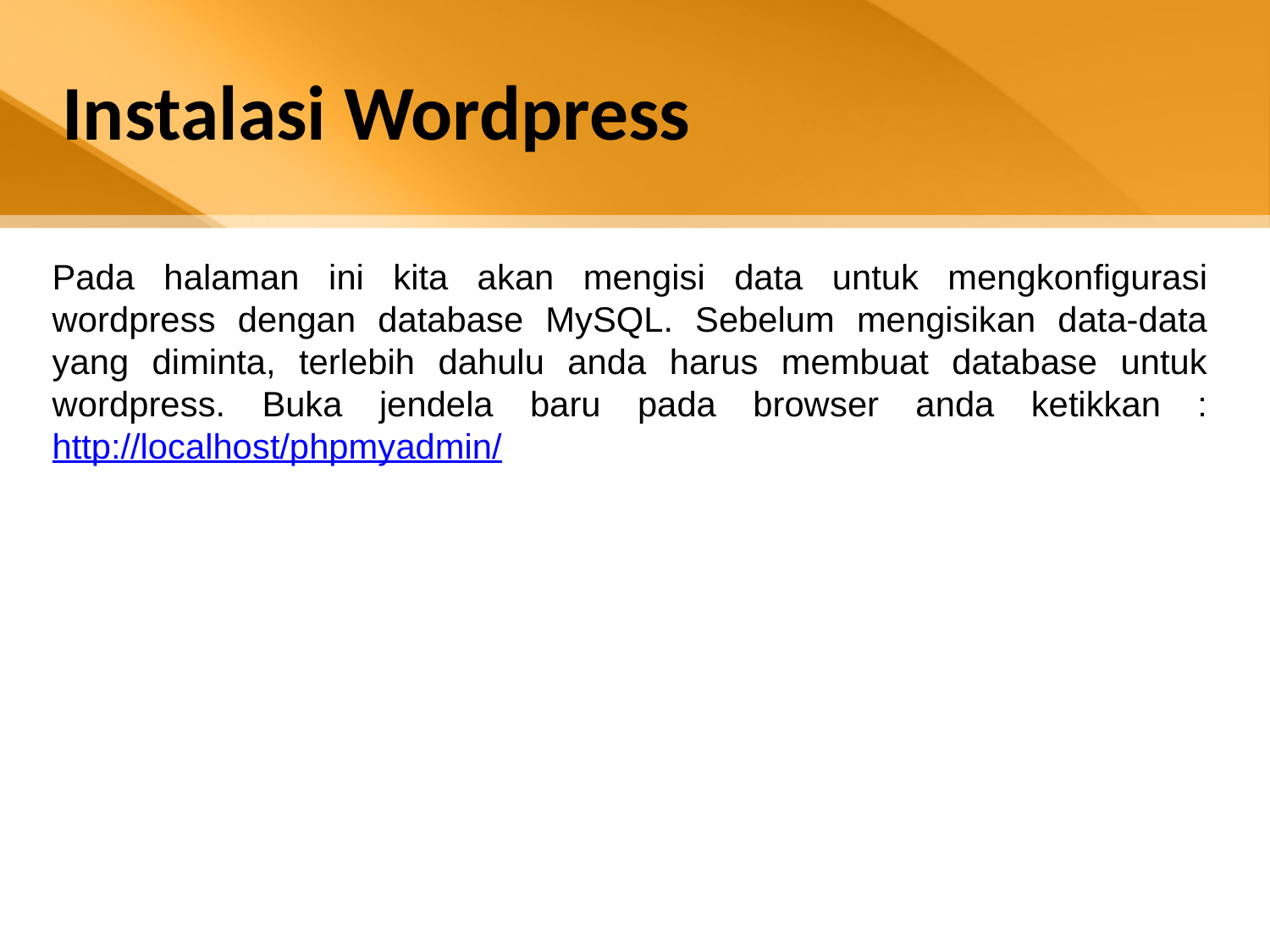

# Instalasi Wordpress
Pada halaman ini kita akan mengisi data untuk mengkonfigurasi wordpress dengan database MySQL. Sebelum mengisikan data-data yang diminta, terlebih dahulu anda harus membuat database untuk wordpress. Buka jendela baru pada browser anda ketikkan : http://localhost/phpmyadmin/